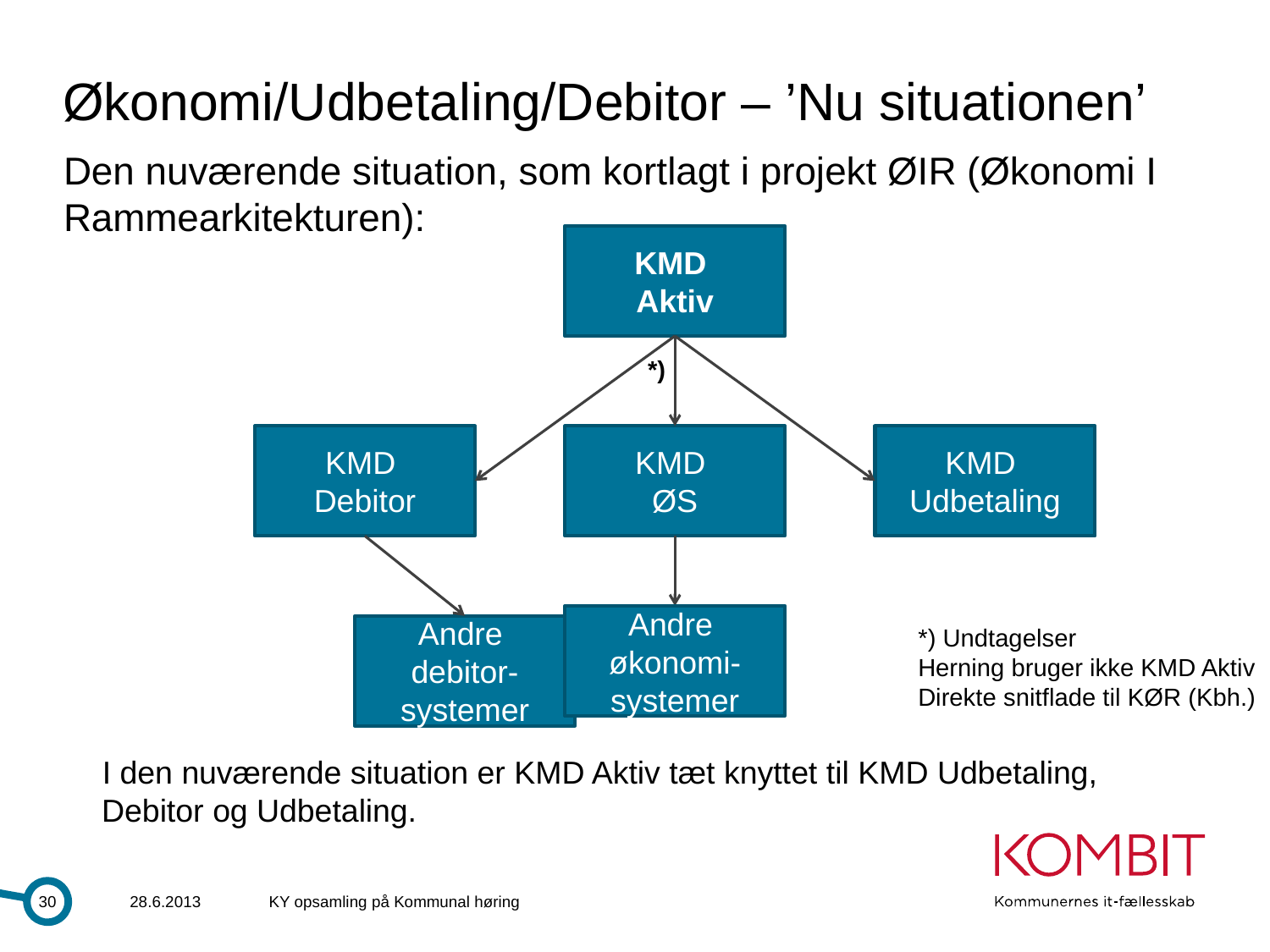

# Økonomi/Udbetaling/Debitor – ’Nu situationen’
Den nuværende situation, som kortlagt i projekt ØIR (Økonomi I Rammearkitekturen):
KMD
Aktiv
*)
KMD
Debitor
KMD
ØS
KMD
Udbetaling
Andre
økonomi-systemer
Andre
debitor-systemer
*) Undtagelser
Herning bruger ikke KMD Aktiv
Direkte snitflade til KØR (Kbh.)
I den nuværende situation er KMD Aktiv tæt knyttet til KMD Udbetaling, Debitor og Udbetaling.
30
28.6.2013
KY opsamling på Kommunal høring